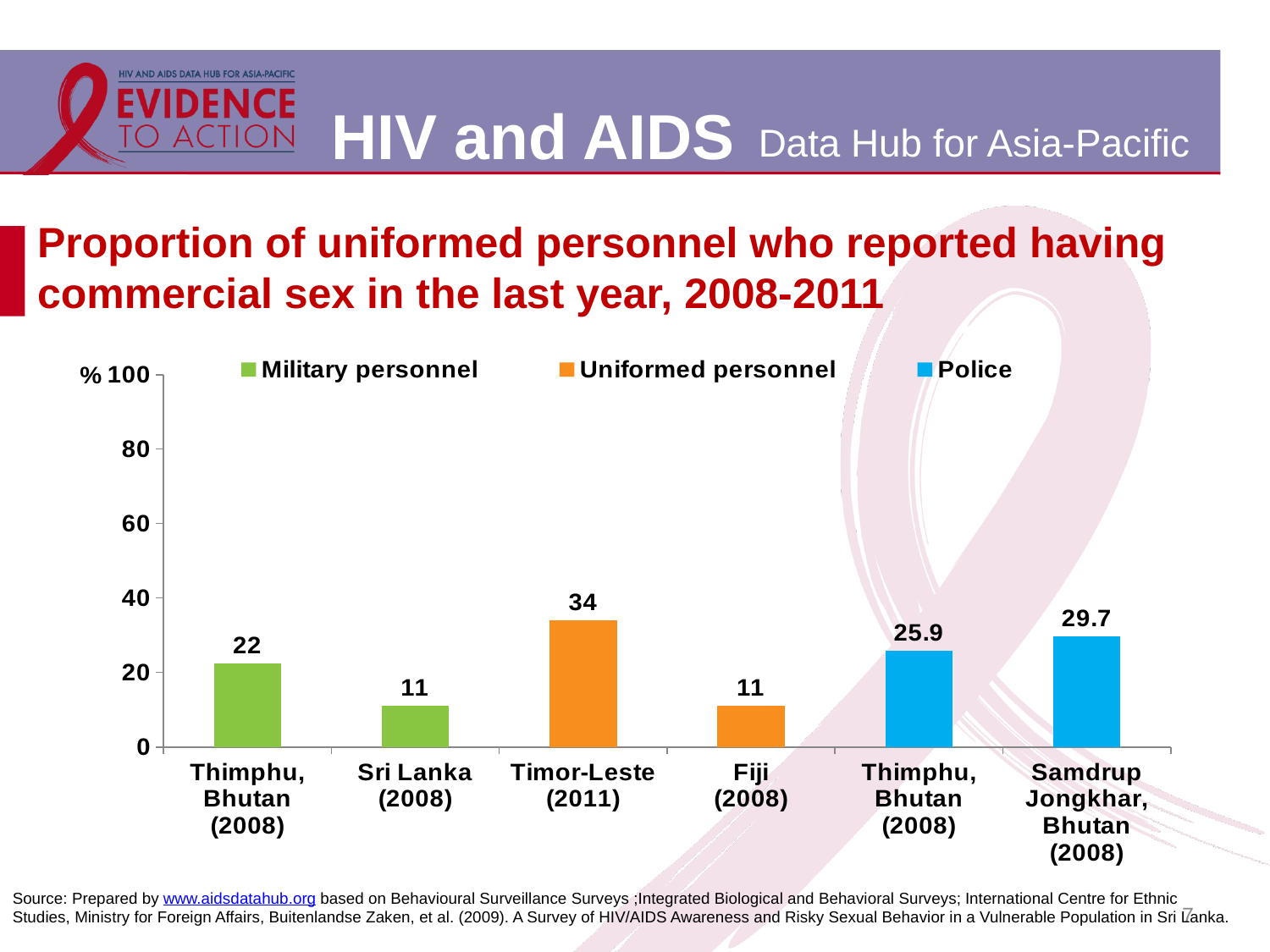

# Proportion of uniformed personnel who reported having commercial sex in the last year, 2008-2011

### Chart

| Category | Military personnel | Uniformed personnel | Police |
|---|---|---|---|
| Thimphu, Bhutan (2008) | 22.4 | None | None |
| Sri Lanka (2008) | 11.0 | None | None |
| Timor-Leste (2011) | None | 34.0 | None |
| Fiji
(2008) | None | 11.0 | None |
| Thimphu, Bhutan (2008) | None | None | 25.9 |
| Samdrup Jongkhar, Bhutan (2008) | None | None | 29.7 |
Source: Prepared by www.aidsdatahub.org based on Behavioural Surveillance Surveys ;Integrated Biological and Behavioral Surveys; International Centre for Ethnic Studies, Ministry for Foreign Affairs, Buitenlandse Zaken, et al. (2009). A Survey of HIV/AIDS Awareness and Risky Sexual Behavior in a Vulnerable Population in Sri Lanka.
7